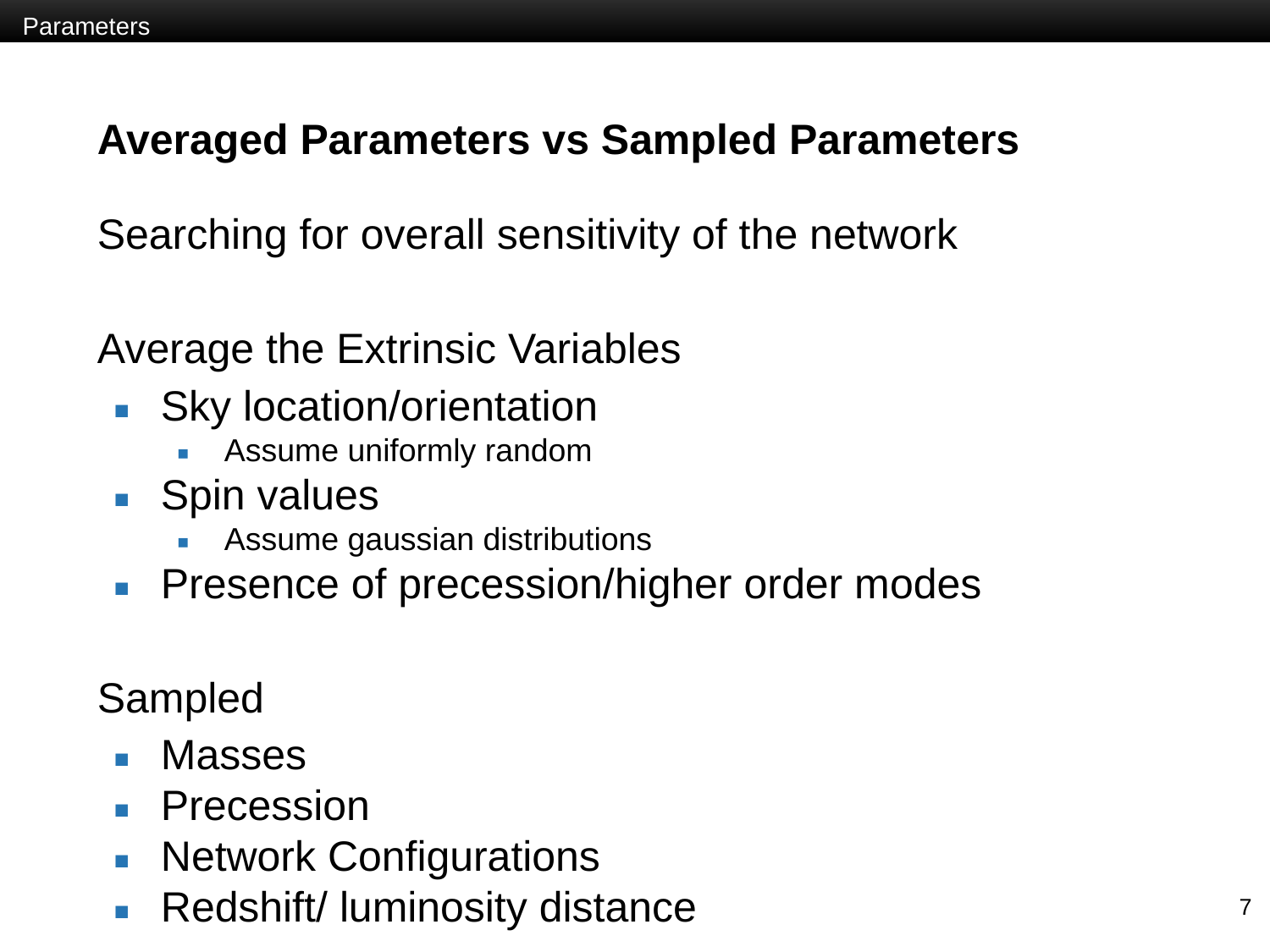

Parameters
# Averaged Parameters vs Sampled Parameters
Searching for overall sensitivity of the network

Average the Extrinsic Variables
Sky location/orientation
Assume uniformly random
Spin values
Assume gaussian distributions
Presence of precession/higher order modes

Sampled
Masses
Precession
Network Configurations
Redshift/ luminosity distance
7